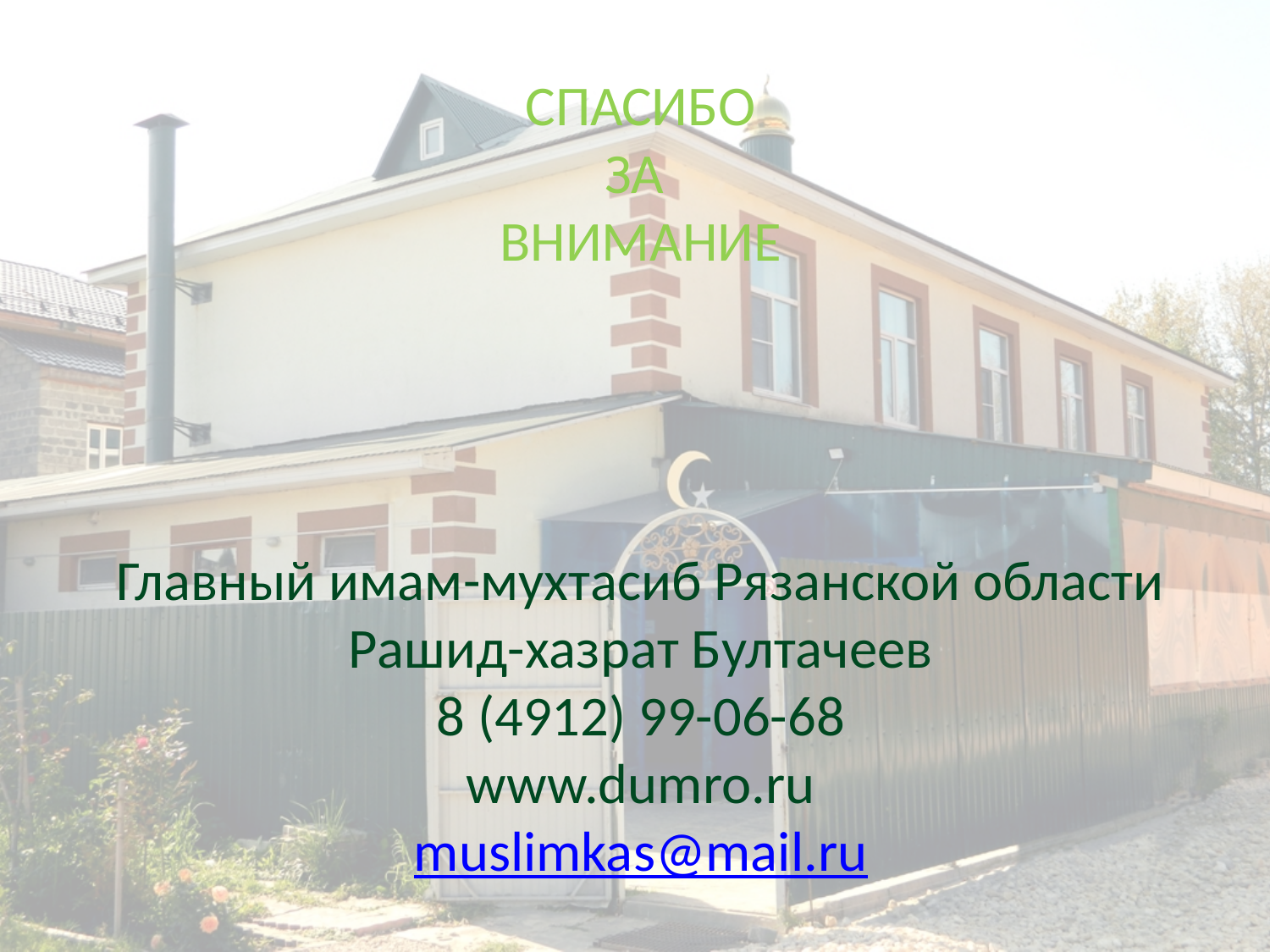

СПАСИБО
ЗА
ВНИМАНИЕ

Главный имам-мухтасиб Рязанской области
Рашид-хазрат Бултачеев
8 (4912) 99-06-68
www.dumro.ru
muslimkas@mail.ru